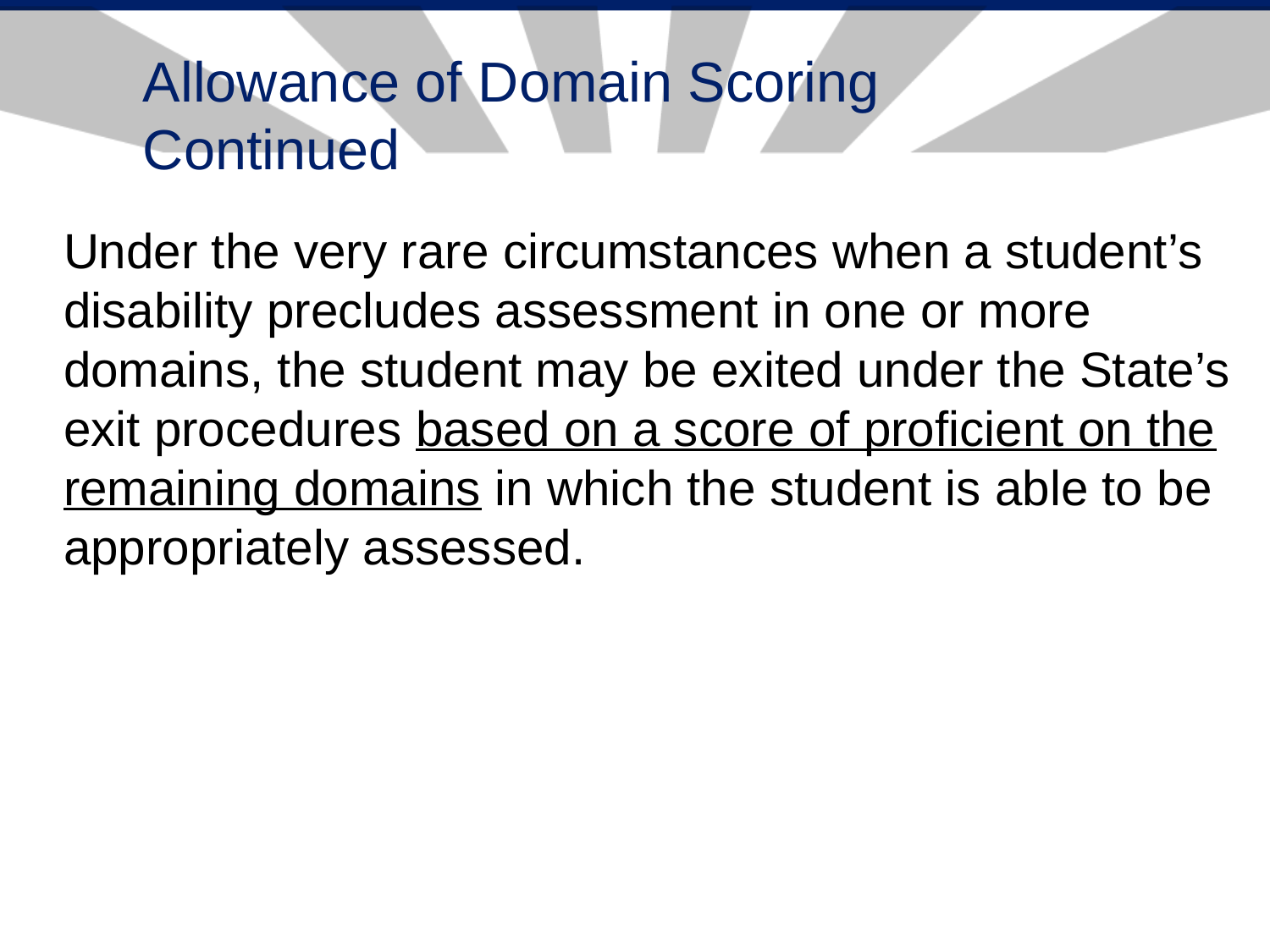

# Allowance of Domain Scoring Continued
Under the very rare circumstances when a student’s disability precludes assessment in one or more domains, the student may be exited under the State’s exit procedures based on a score of proficient on the remaining domains in which the student is able to be appropriately assessed.